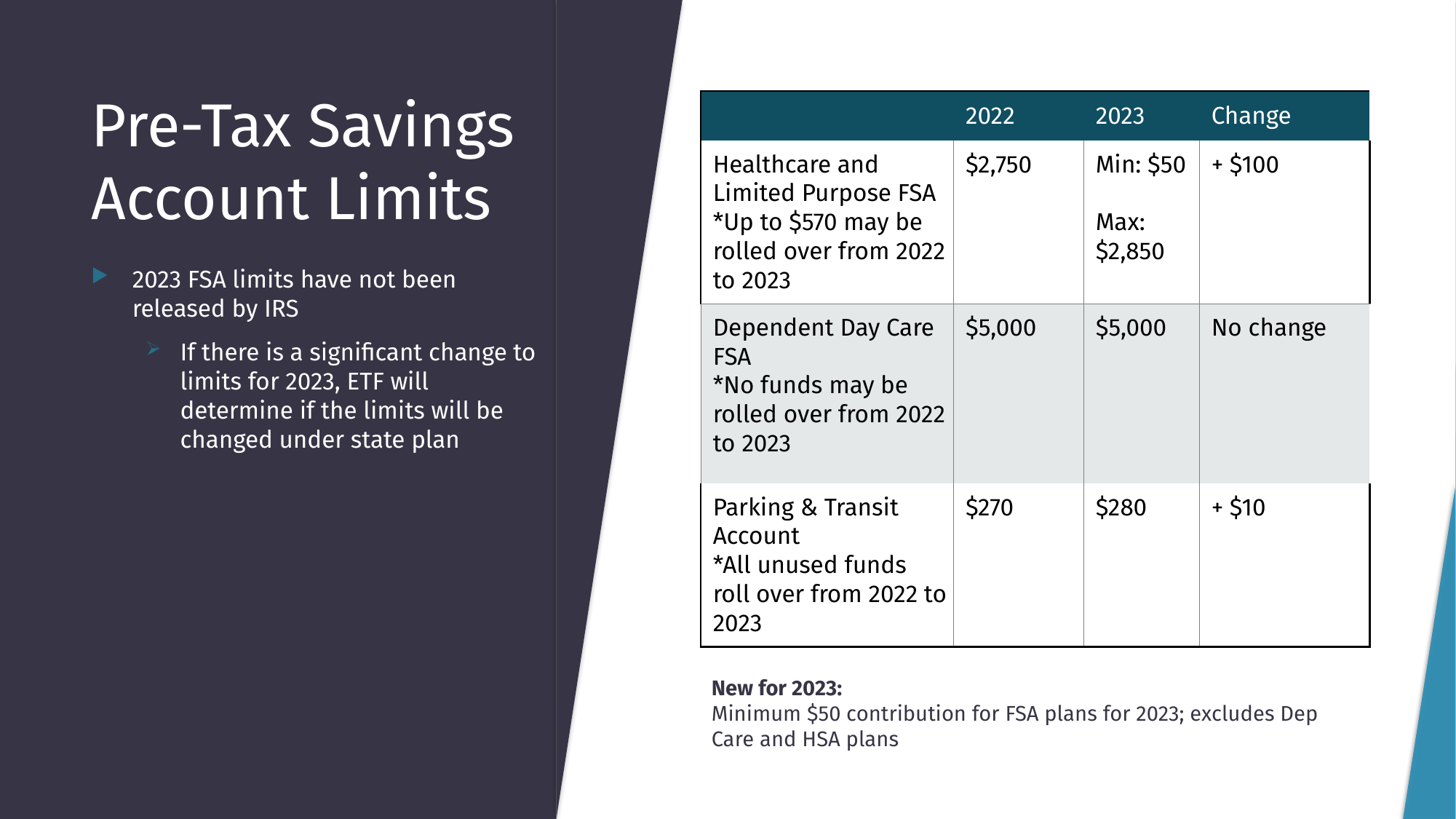

# Pre-Tax Savings Account Limits
|  | 2022 | 2023 | Change |
| --- | --- | --- | --- |
| Healthcare and Limited Purpose FSA \*Up to $570 may be rolled over from 2022 to 2023 | $2,750 | Min: $50 Max: $2,850 | + $100 |
| Dependent Day Care FSA \*No funds may be rolled over from 2022 to 2023 | $5,000 | $5,000 | No change |
| Parking & Transit Account \*All unused funds roll over from 2022 to 2023 | $270 | $280 | + $10 |
2023 FSA limits have not been released by IRS
If there is a significant change to limits for 2023, ETF will determine if the limits will be changed under state plan

New for 2023:
Minimum $50 contribution for FSA plans for 2023; excludes Dep Care and HSA plans